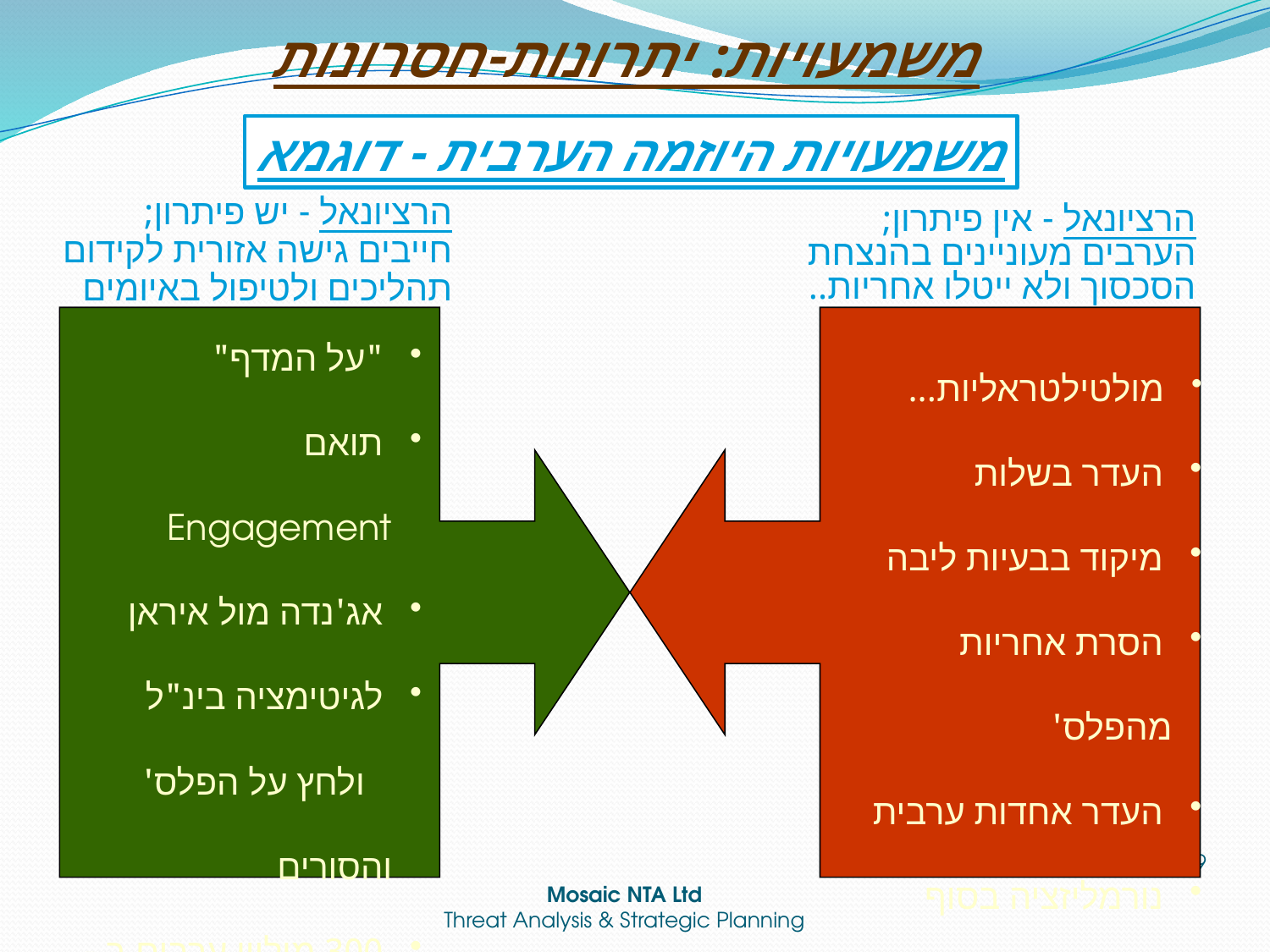

# משמעויות: יתרונות-חסרונות
משמעויות היוזמה הערבית - דוגמא
הרציונאל - יש פיתרון;
חייבים גישה אזורית לקידום
תהליכים ולטיפול באיומים
הרציונאל - אין פיתרון;
הערבים מעוניינים בהנצחת הסכסוך ולא ייטלו אחריות..
 "על המדף"
 תואם Engagement
 אג'נדה מול איראן
 לגיטימציה בינ"ל
   ולחץ על הפלס' והסורים
 300 מיליון ערבים ב -
    22 מדינות...

 מולטילטראליות...
 העדר בשלות
 מיקוד בבעיות ליבה
 הסרת אחריות מהפלס'
 העדר אחדות ערבית
 נורמליזציה בסוף
19
Mosaic NTA Ltd
Threat Analysis & Strategic Planning